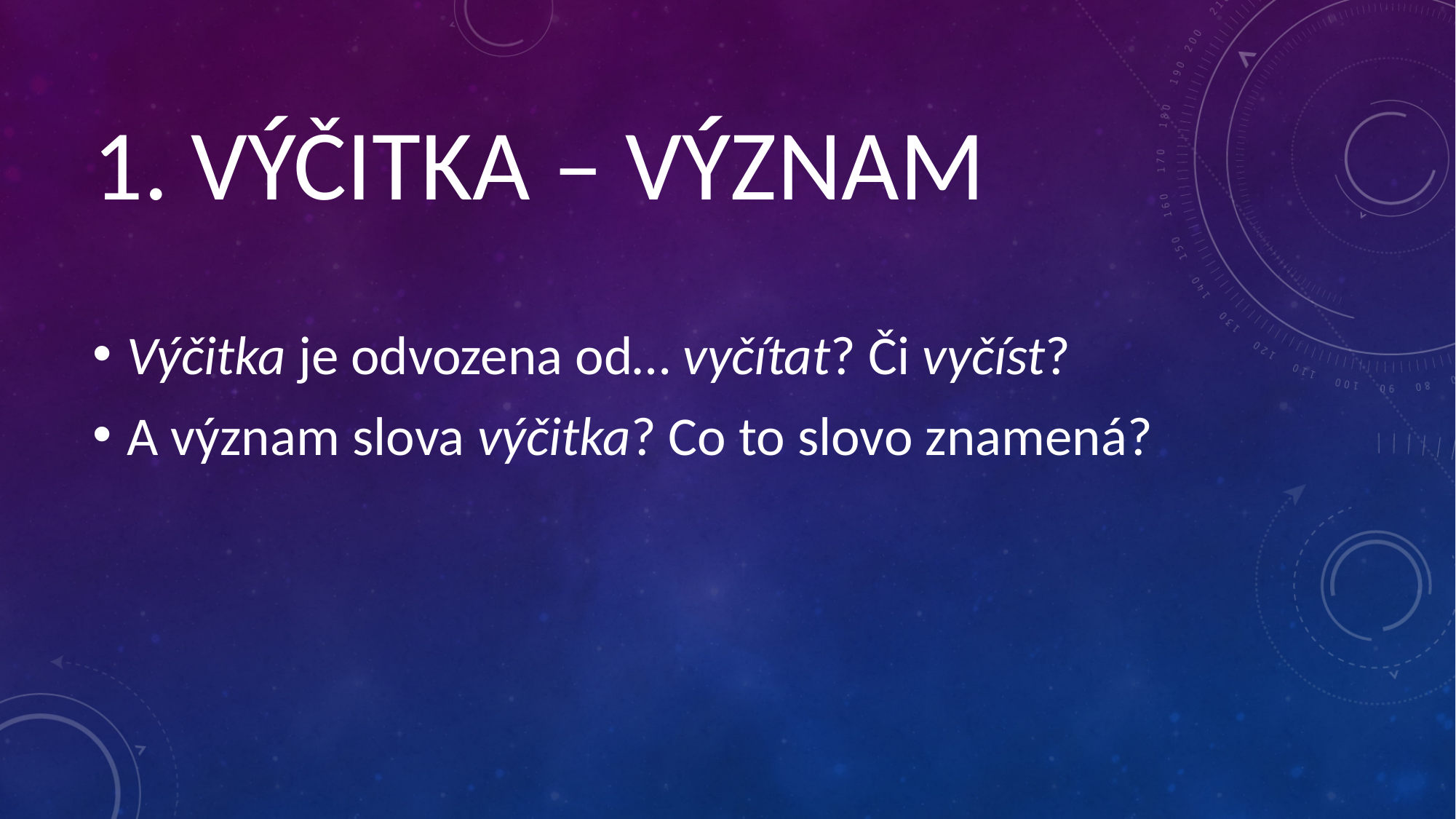

# 1. Výčitka – VÝZNAM
Výčitka je odvozena od… vyčítat? Či vyčíst?
A význam slova výčitka? Co to slovo znamená?